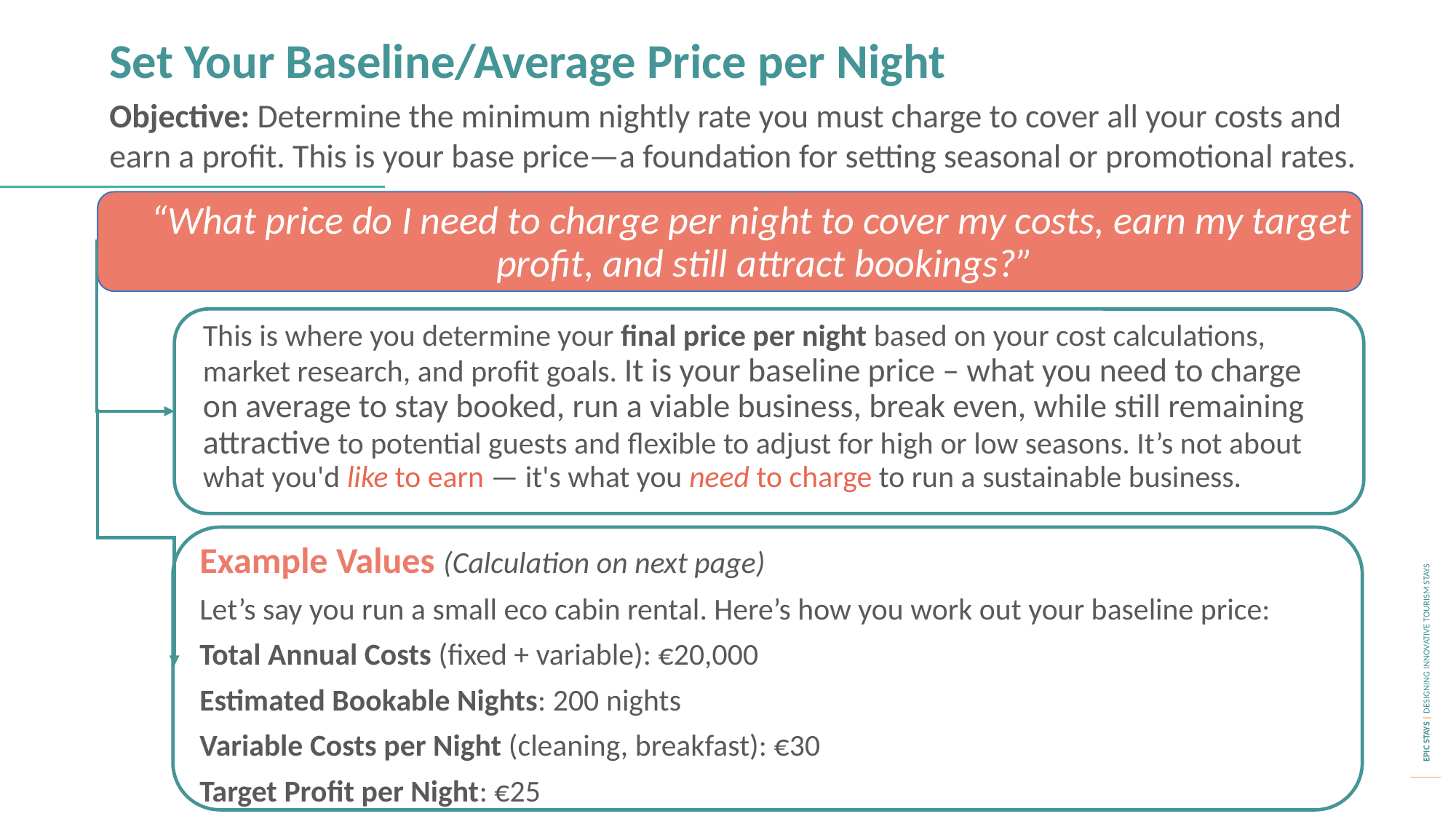

Set Your Baseline/Average Price per Night
Objective: Determine the minimum nightly rate you must charge to cover all your costs and earn a profit. This is your base price—a foundation for setting seasonal or promotional rates.

“What price do I need to charge per night to cover my costs, earn my target profit, and still attract bookings?”

This is where you determine your final price per night based on your cost calculations, market research, and profit goals. It is your baseline price – what you need to charge on average to stay booked, run a viable business, break even, while still remaining attractive to potential guests and flexible to adjust for high or low seasons. It’s not about what you'd like to earn — it's what you need to charge to run a sustainable business.

Example Values (Calculation on next page)
Let’s say you run a small eco cabin rental. Here’s how you work out your baseline price:
Total Annual Costs (fixed + variable): €20,000
Estimated Bookable Nights: 200 nights
Variable Costs per Night (cleaning, breakfast): €30
Target Profit per Night: €25